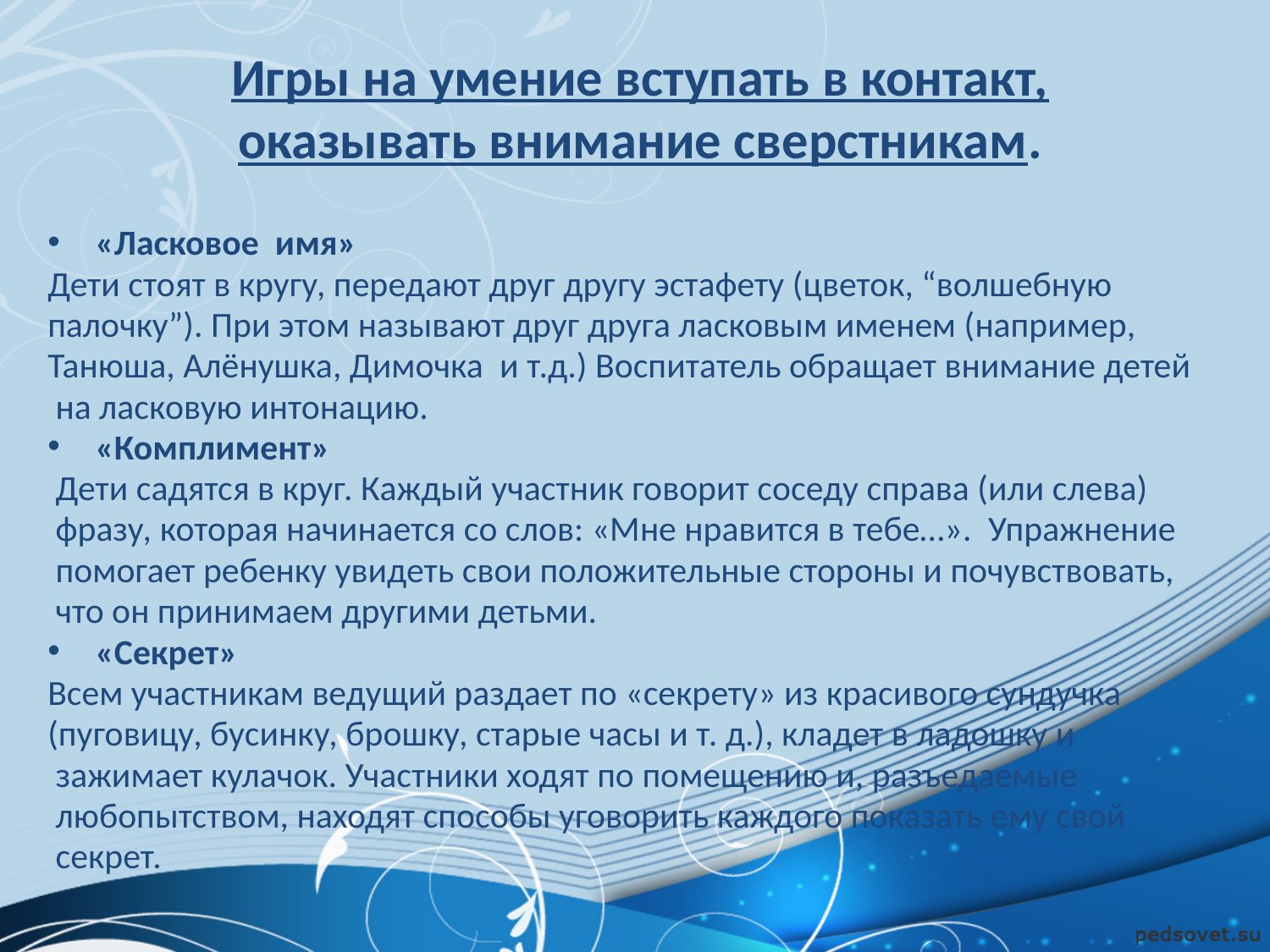

# Игры на умение вступать в контакт, оказывать внимание сверстникам.
«Ласковое  имя»
Дети стоят в кругу, передают друг другу эстафету (цветок, “волшебную
палочку”). При этом называют друг друга ласковым именем (например,
Танюша, Алёнушка, Димочка  и т.д.) Воспитатель обращает внимание детей
 на ласковую интонацию.
«Комплимент»
 Дети садятся в круг. Каждый участник говорит соседу справа (или слева)
 фразу, которая начинается со слов: «Мне нравится в тебе…».  Упражнение
 помогает ребенку увидеть свои положительные стороны и почувствовать,
 что он принимаем другими детьми.
«Секрет»
Всем участникам ведущий раздает по «секрету» из красивого сундучка
(пуговицу, бусинку, брошку, старые часы и т. д.), кладет в ладошку и
 зажимает кулачок. Участники ходят по помещению и, разъедаемые
 любопытством, находят способы уговорить каждого показать ему свой
 секрет.